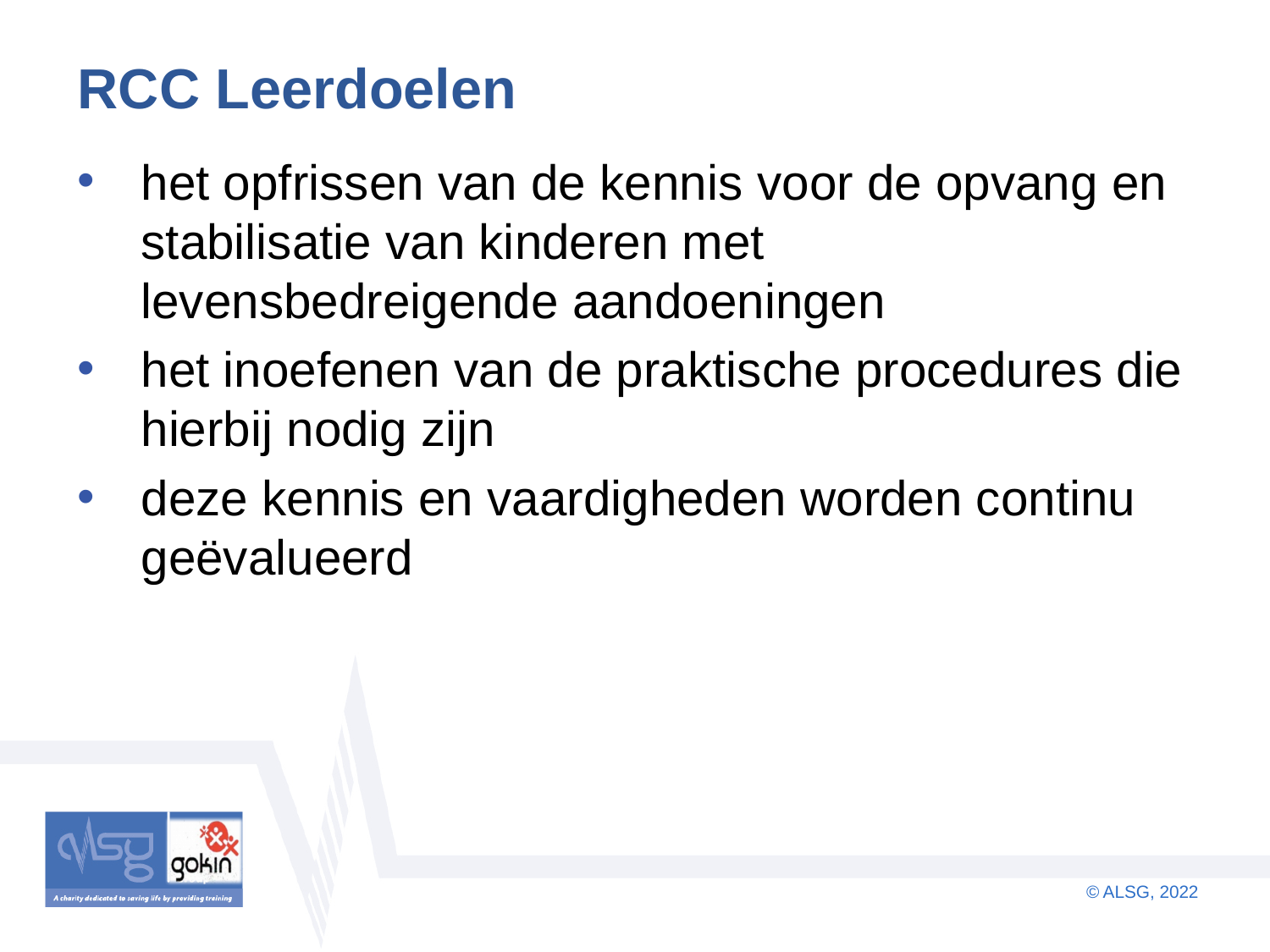

# RCC Leerdoelen
het opfrissen van de kennis voor de opvang en stabilisatie van kinderen met levensbedreigende aandoeningen
het inoefenen van de praktische procedures die hierbij nodig zijn
deze kennis en vaardigheden worden continu geëvalueerd